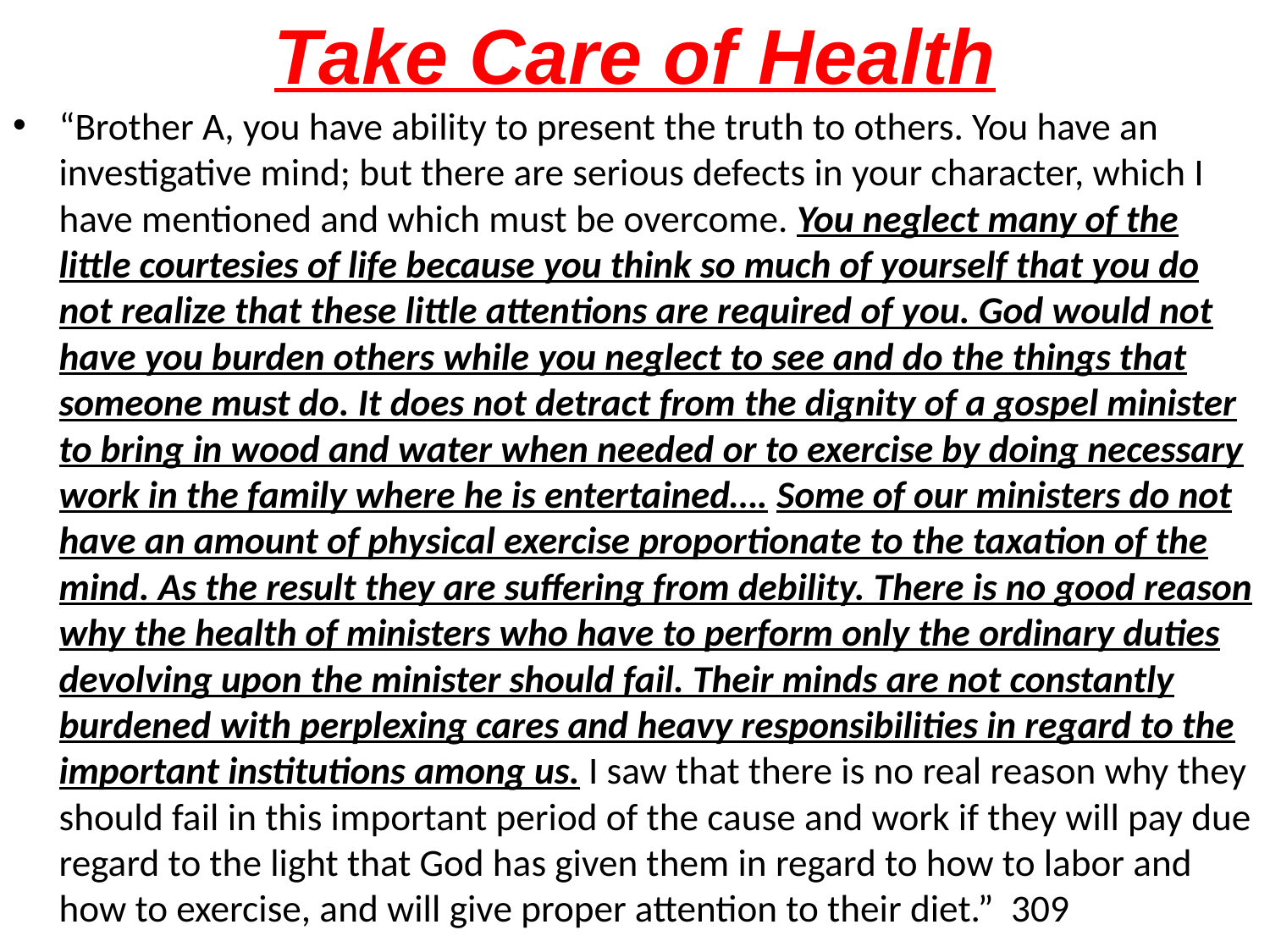

# Take Care of Health
“Brother A, you have ability to present the truth to others. You have an investigative mind; but there are serious defects in your character, which I have mentioned and which must be overcome. You neglect many of the little courtesies of life because you think so much of yourself that you do not realize that these little attentions are required of you. God would not have you burden others while you neglect to see and do the things that someone must do. It does not detract from the dignity of a gospel minister to bring in wood and water when needed or to exercise by doing necessary work in the family where he is entertained…. Some of our ministers do not have an amount of physical exercise proportionate to the taxation of the mind. As the result they are suffering from debility. There is no good reason why the health of ministers who have to perform only the ordinary duties devolving upon the minister should fail. Their minds are not constantly burdened with perplexing cares and heavy responsibilities in regard to the important institutions among us. I saw that there is no real reason why they should fail in this important period of the cause and work if they will pay due regard to the light that God has given them in regard to how to labor and how to exercise, and will give proper attention to their diet.”  309